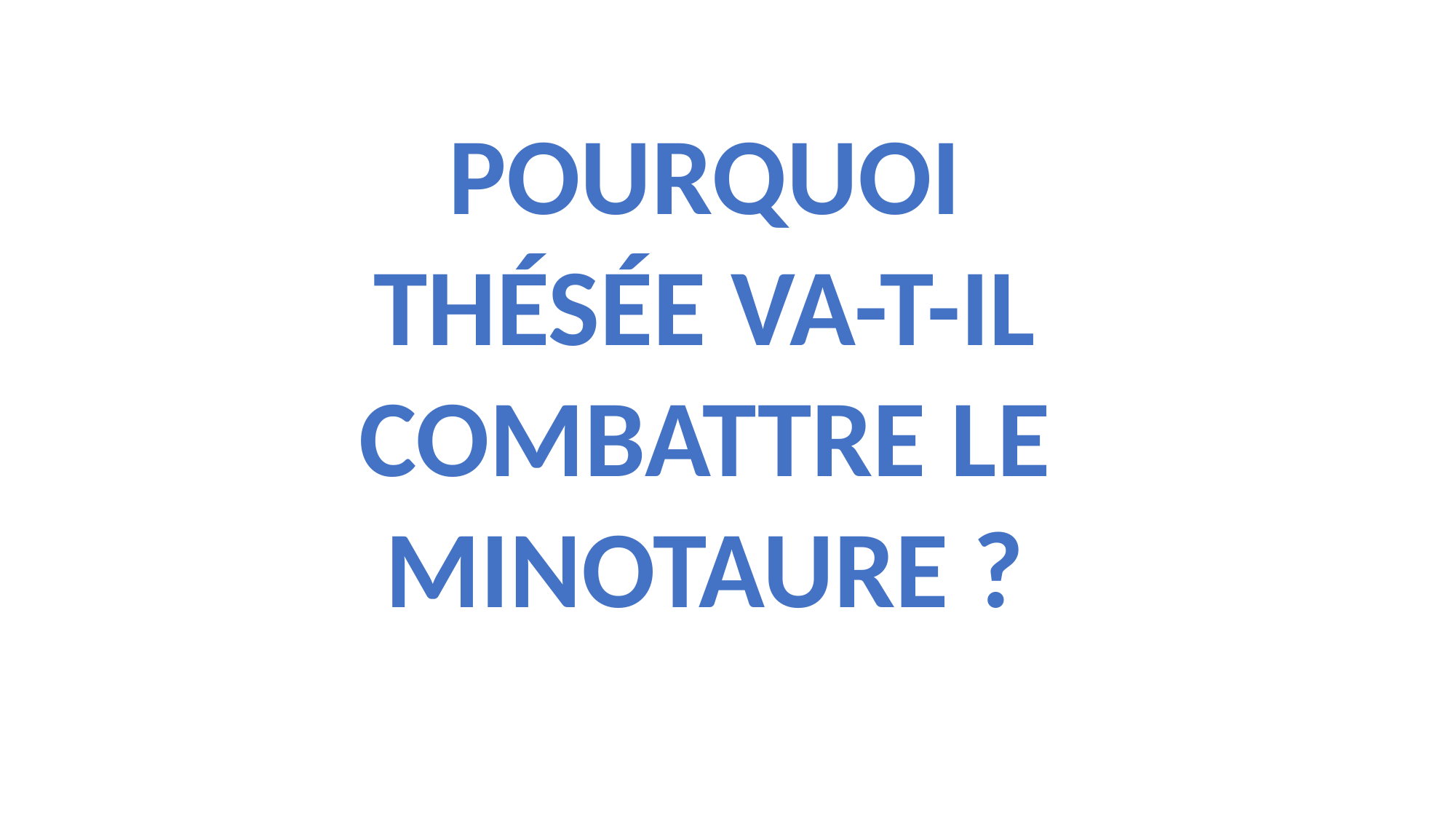

Pourquoi Thésée va-t-il combattre le Minotaure ?